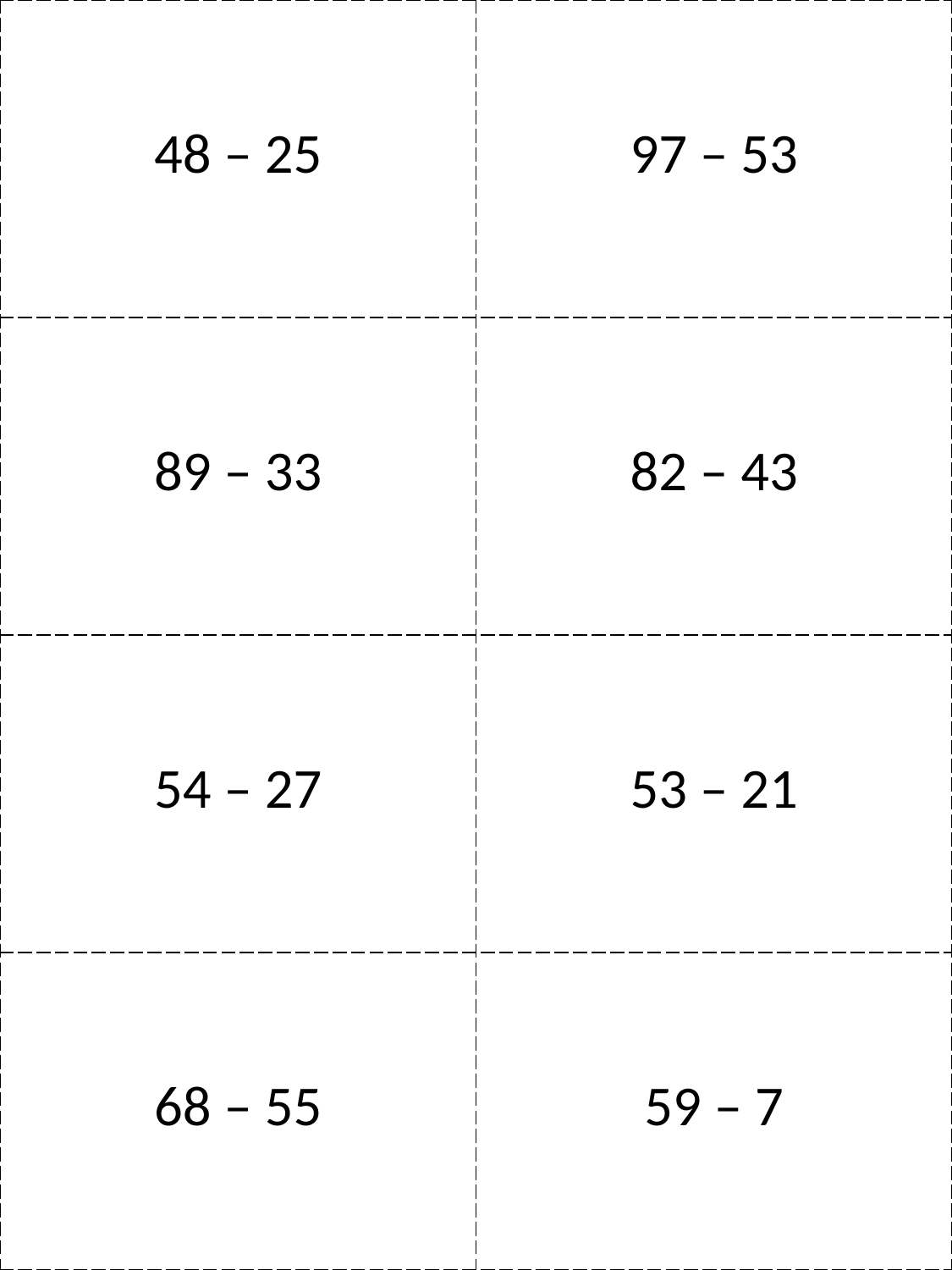

| 48 – 25 | 97 – 53 |
| --- | --- |
| 89 – 33 | 82 – 43 |
| 54 – 27 | 53 – 21 |
| 68 – 55 | 59 – 7 |